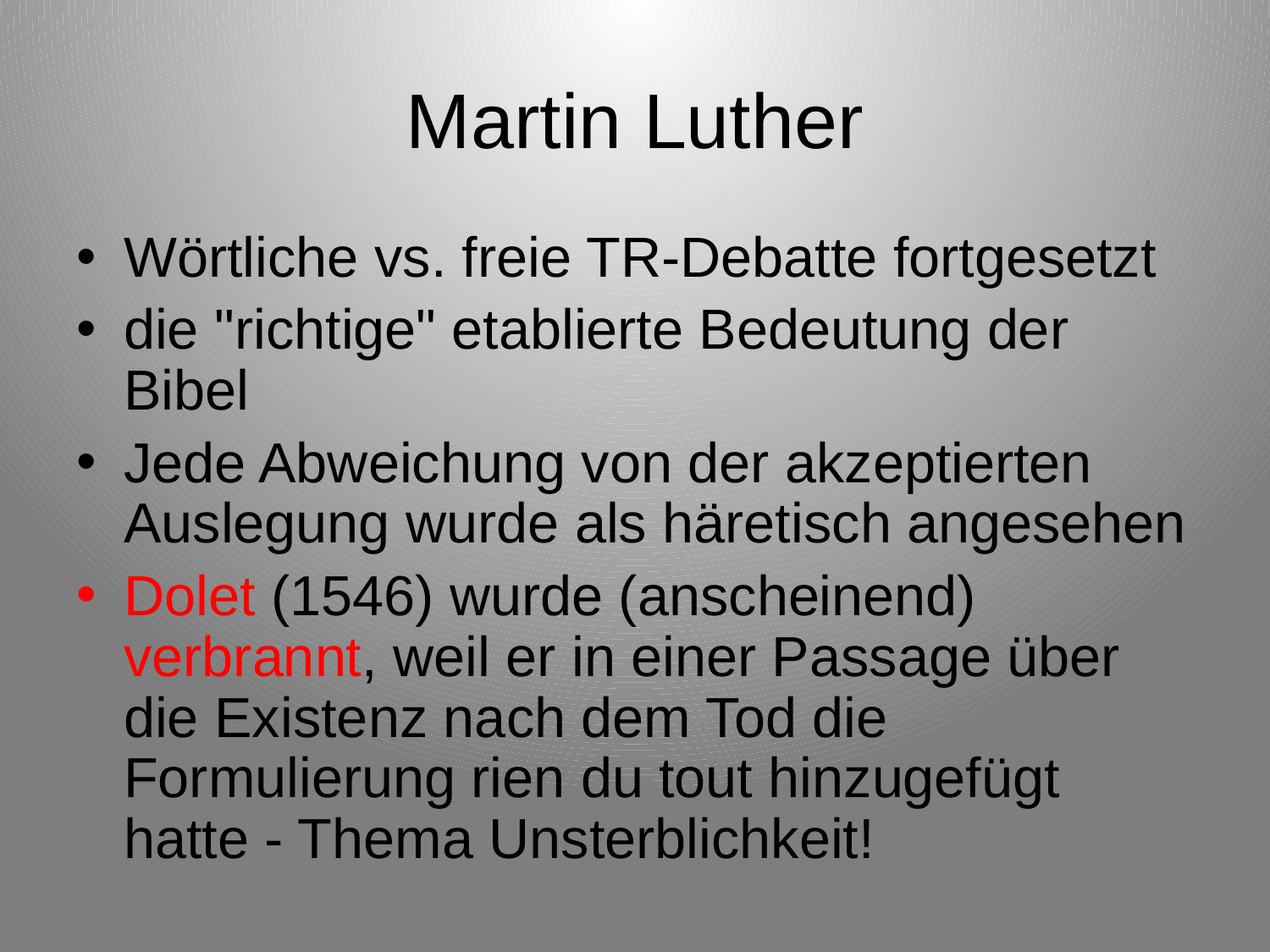

# Martin Luther
Wörtliche vs. freie TR-Debatte fortgesetzt
die "richtige" etablierte Bedeutung der Bibel
Jede Abweichung von der akzeptierten Auslegung wurde als häretisch angesehen
Dolet (1546) wurde (anscheinend) verbrannt, weil er in einer Passage über die Existenz nach dem Tod die Formulierung rien du tout hinzugefügt hatte - Thema Unsterblichkeit!